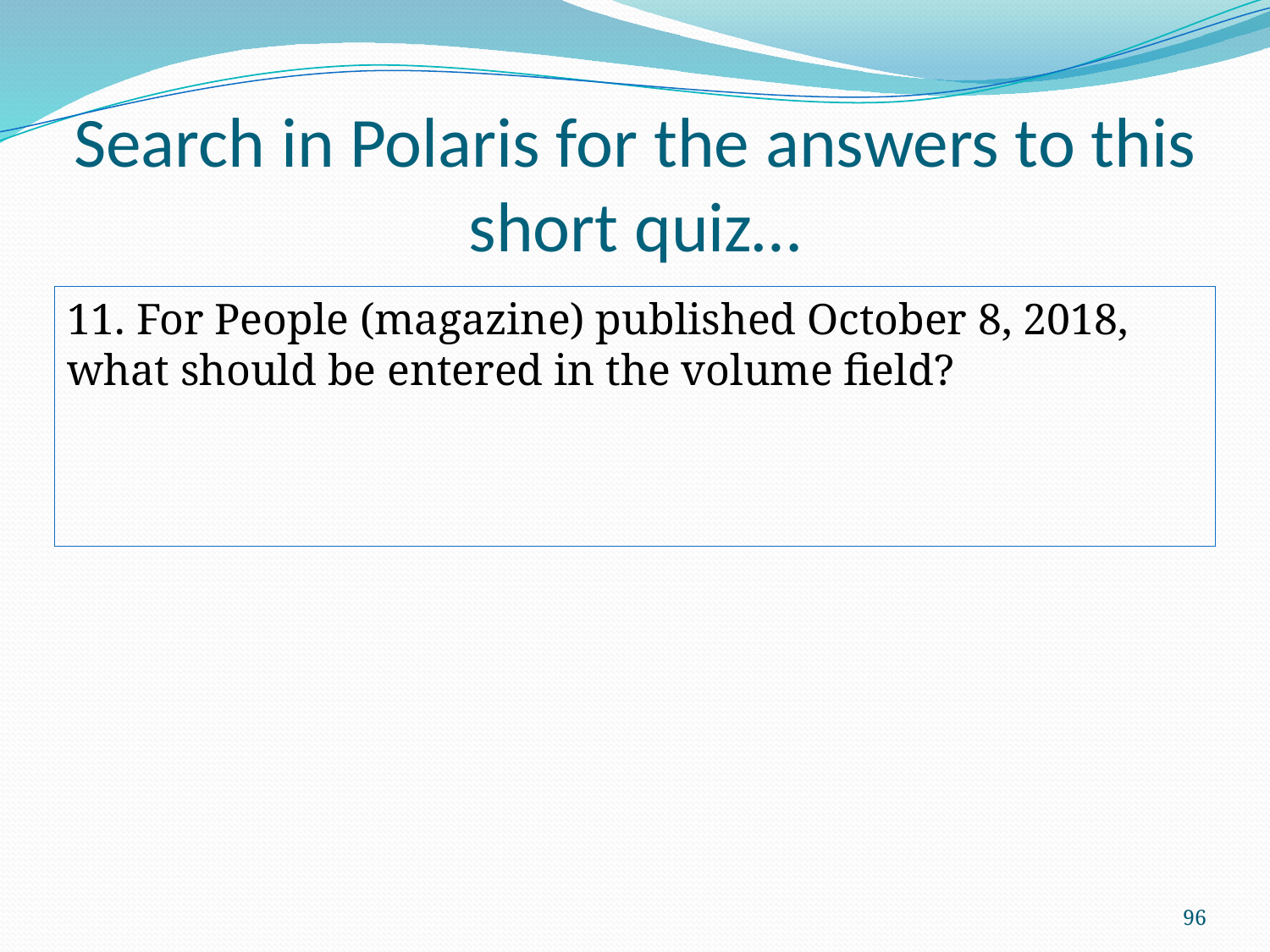

# Search in Polaris for the answers to this short quiz…
11. For People (magazine) published October 8, 2018, what should be entered in the volume field?
96